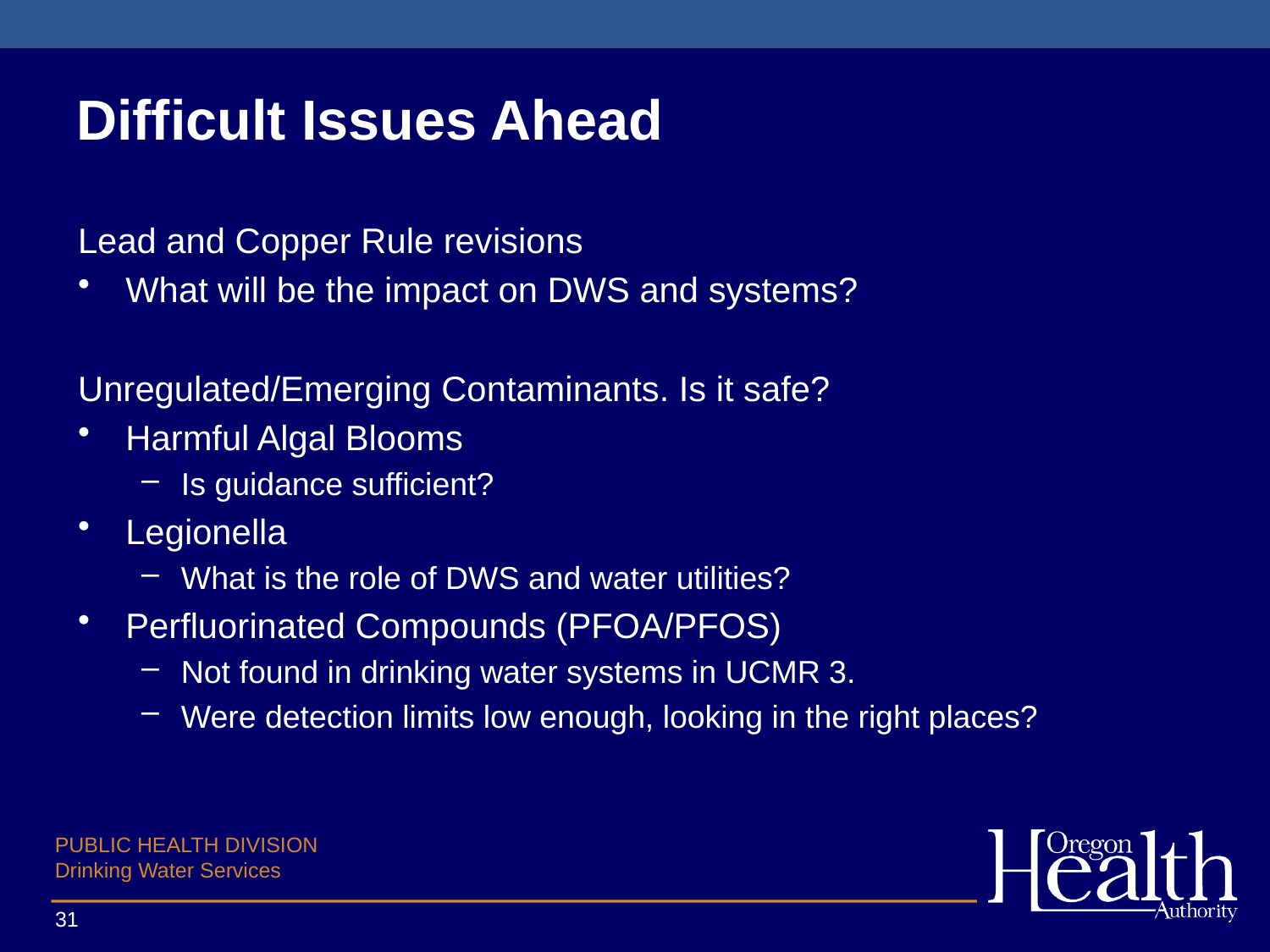

# Difficult Issues Ahead
Lead and Copper Rule revisions
What will be the impact on DWS and systems?

Unregulated/Emerging Contaminants. Is it safe?
Harmful Algal Blooms
Is guidance sufficient?
Legionella
What is the role of DWS and water utilities?
Perfluorinated Compounds (PFOA/PFOS)
Not found in drinking water systems in UCMR 3.
Were detection limits low enough, looking in the right places?
31